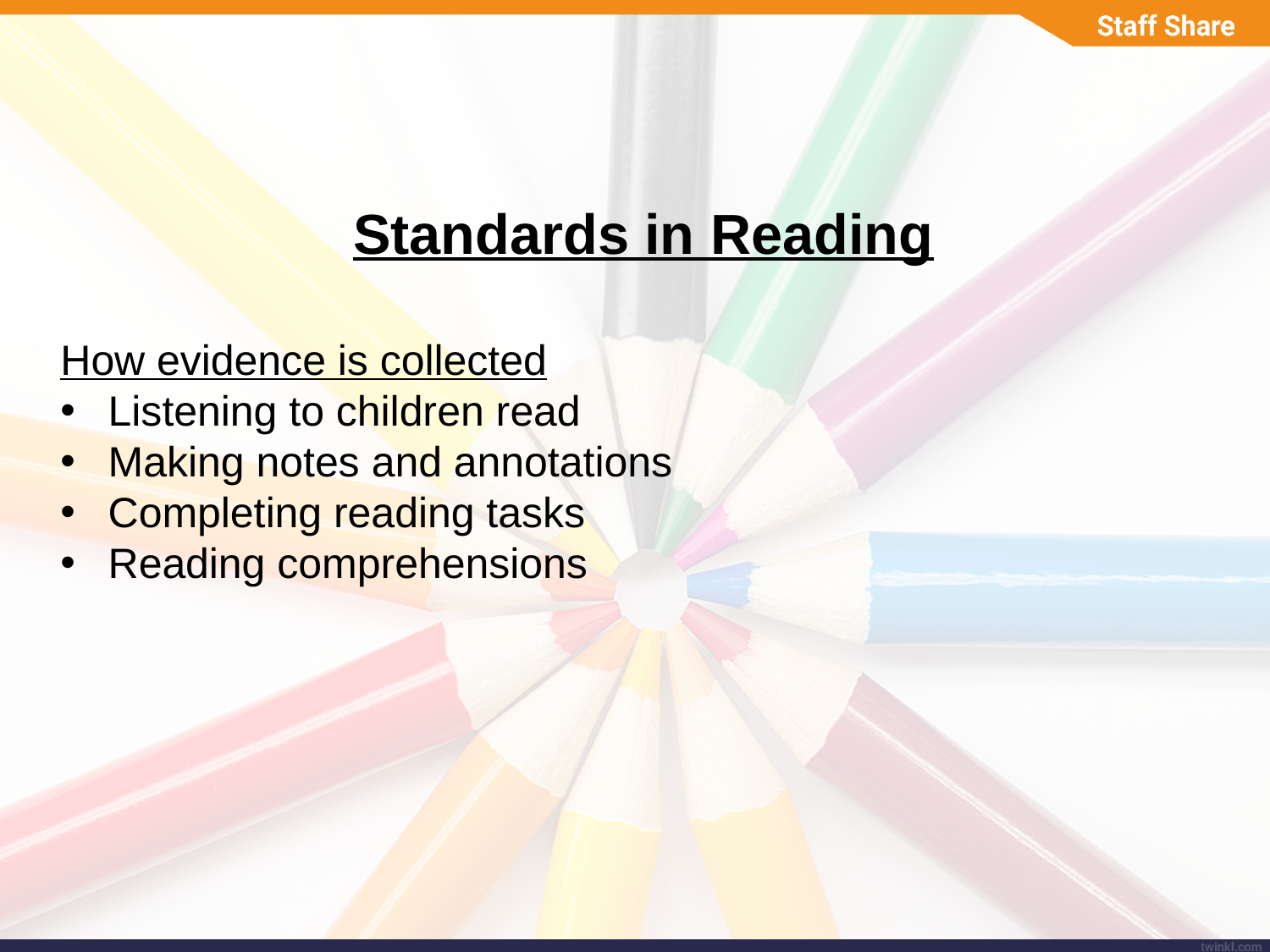

Standards in Reading

How evidence is collected
Listening to children read
Making notes and annotations
Completing reading tasks
Reading comprehensions